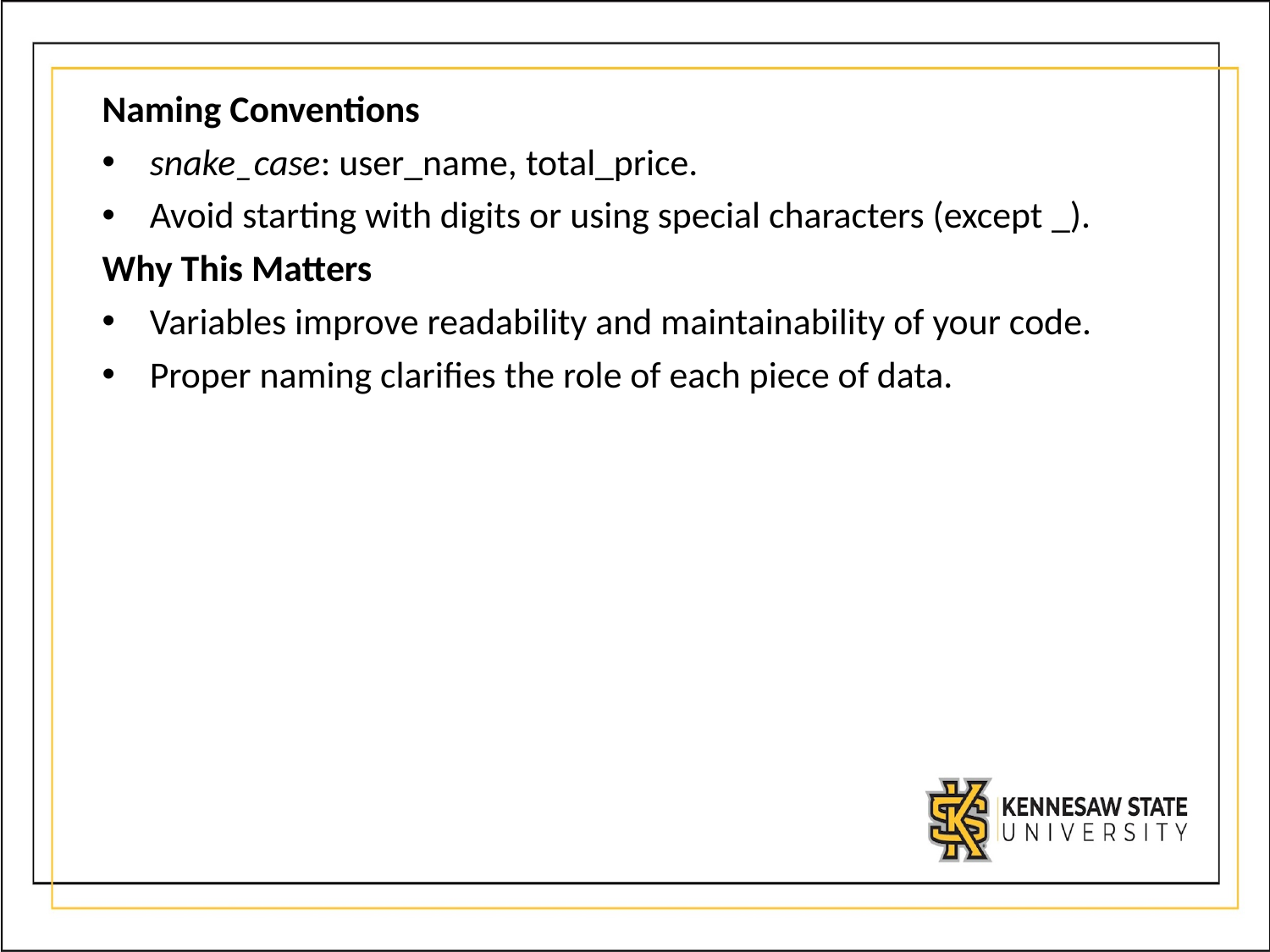

Naming Conventions
snake_case: user_name, total_price.
Avoid starting with digits or using special characters (except _).
Why This Matters
Variables improve readability and maintainability of your code.
Proper naming clarifies the role of each piece of data.